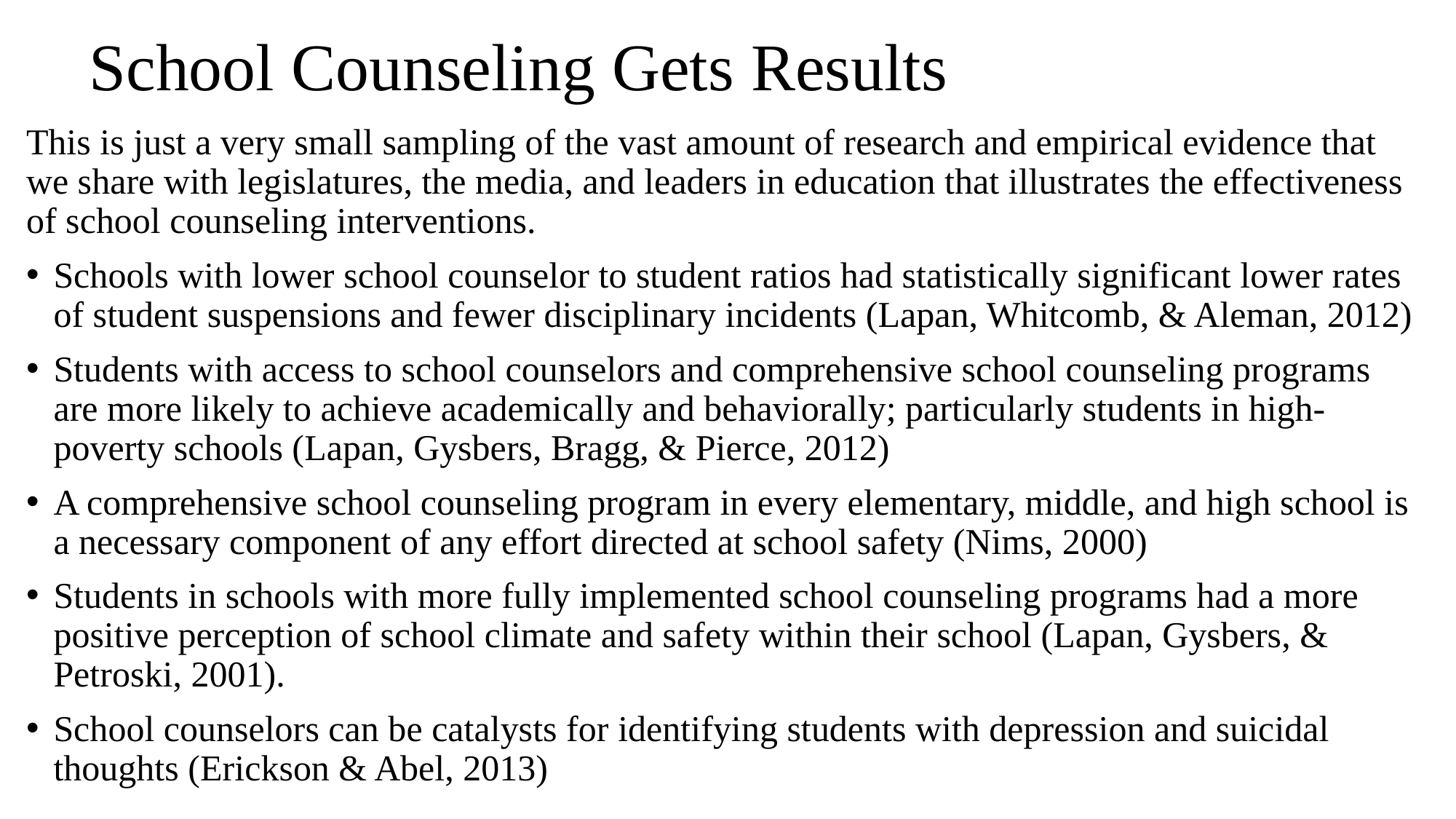

# School Counseling Gets Results
This is just a very small sampling of the vast amount of research and empirical evidence that we share with legislatures, the media, and leaders in education that illustrates the effectiveness of school counseling interventions.
Schools with lower school counselor to student ratios had statistically significant lower rates of student suspensions and fewer disciplinary incidents (Lapan, Whitcomb, & Aleman, 2012)
Students with access to school counselors and comprehensive school counseling programs are more likely to achieve academically and behaviorally; particularly students in high-poverty schools (Lapan, Gysbers, Bragg, & Pierce, 2012)
A comprehensive school counseling program in every elementary, middle, and high school is a necessary component of any effort directed at school safety (Nims, 2000)
Students in schools with more fully implemented school counseling programs had a more positive perception of school climate and safety within their school (Lapan, Gysbers, & Petroski, 2001).
School counselors can be catalysts for identifying students with depression and suicidal thoughts (Erickson & Abel, 2013)